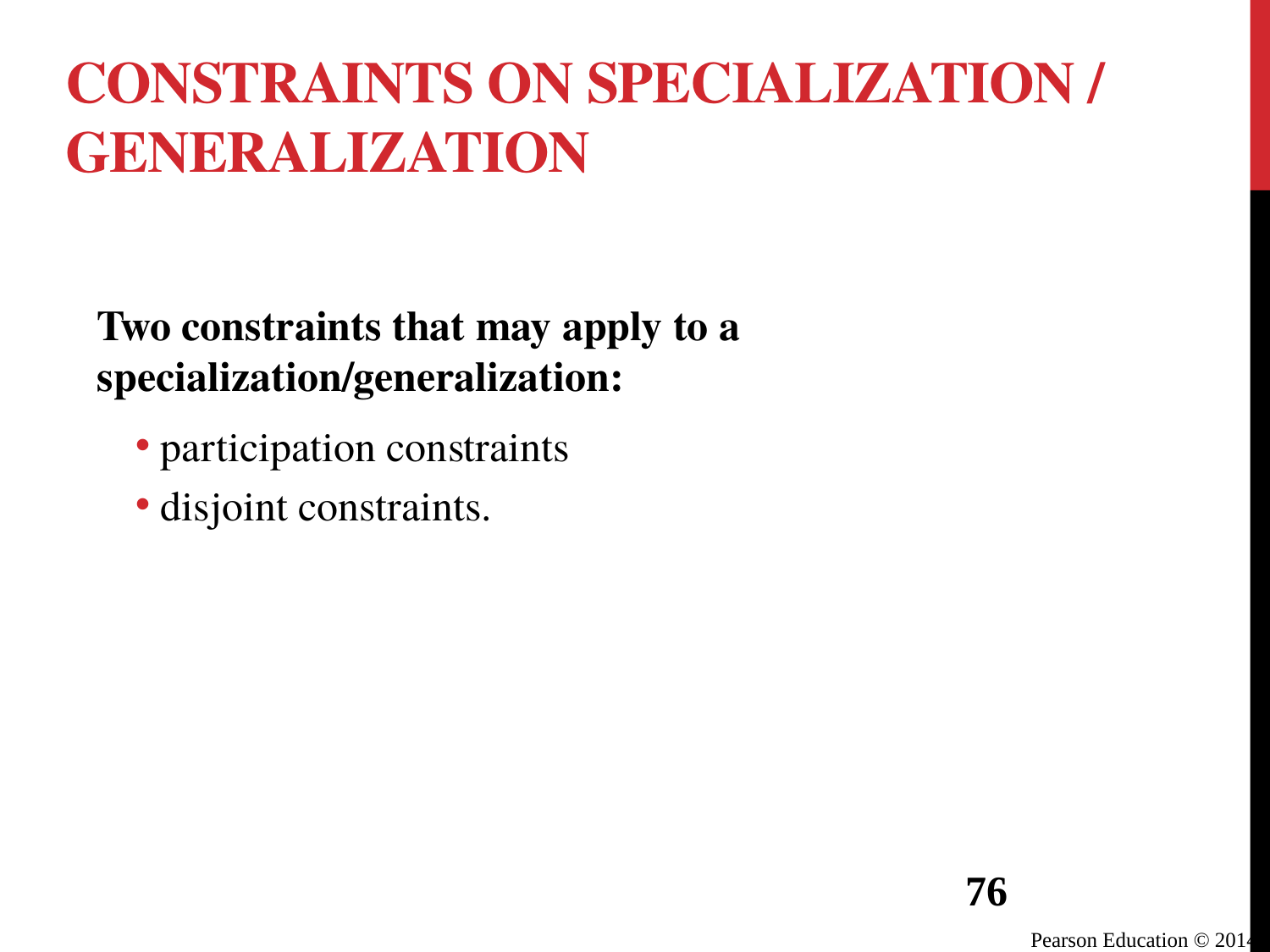

# Constraints on Specialization / Generalization
Two constraints that may apply to a specialization/generalization:
participation constraints
disjoint constraints.

76